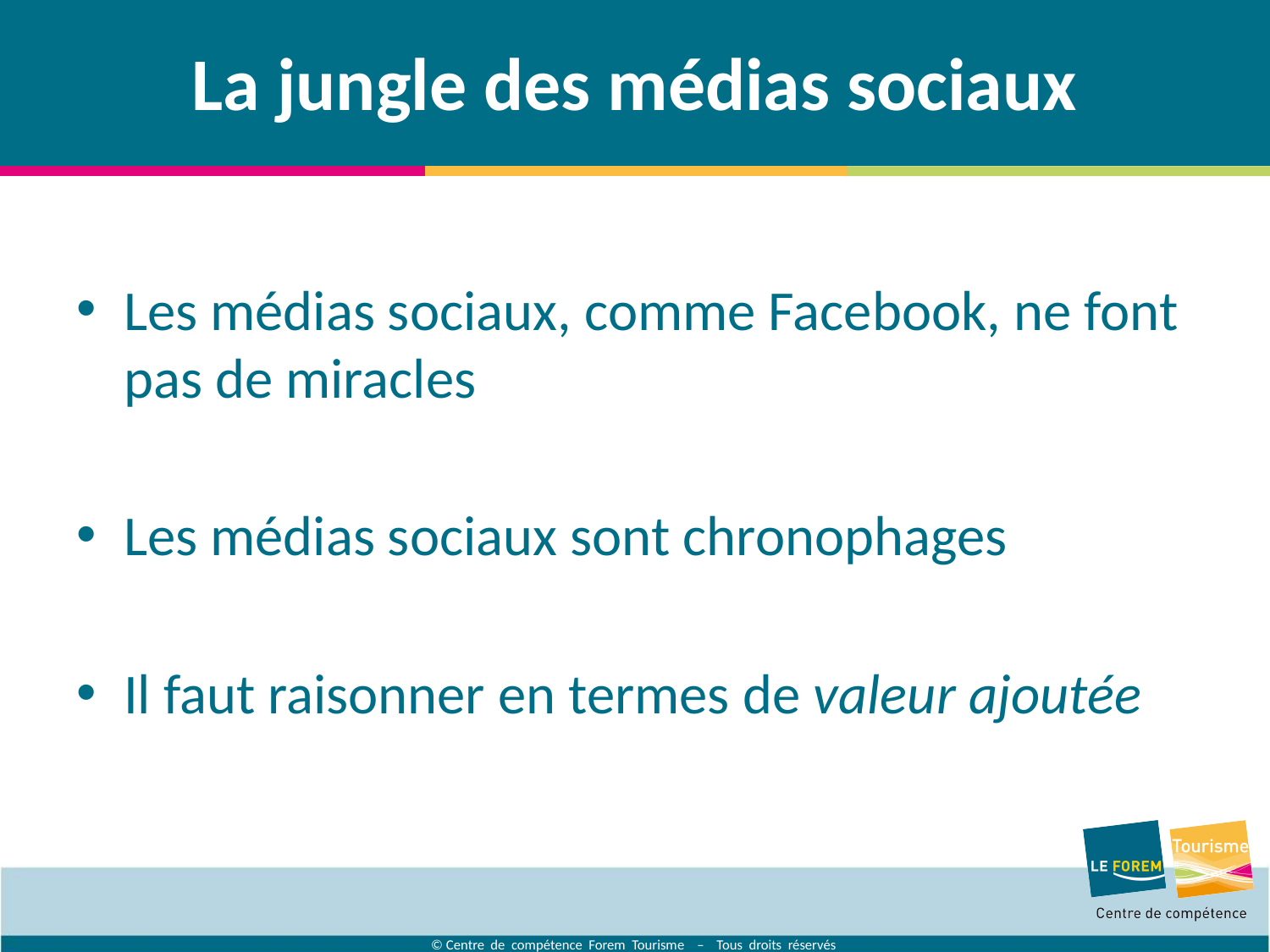

# La jungle des médias sociaux
Les médias sociaux, comme Facebook, ne font pas de miracles

Les médias sociaux sont chronophages

Il faut raisonner en termes de valeur ajoutée